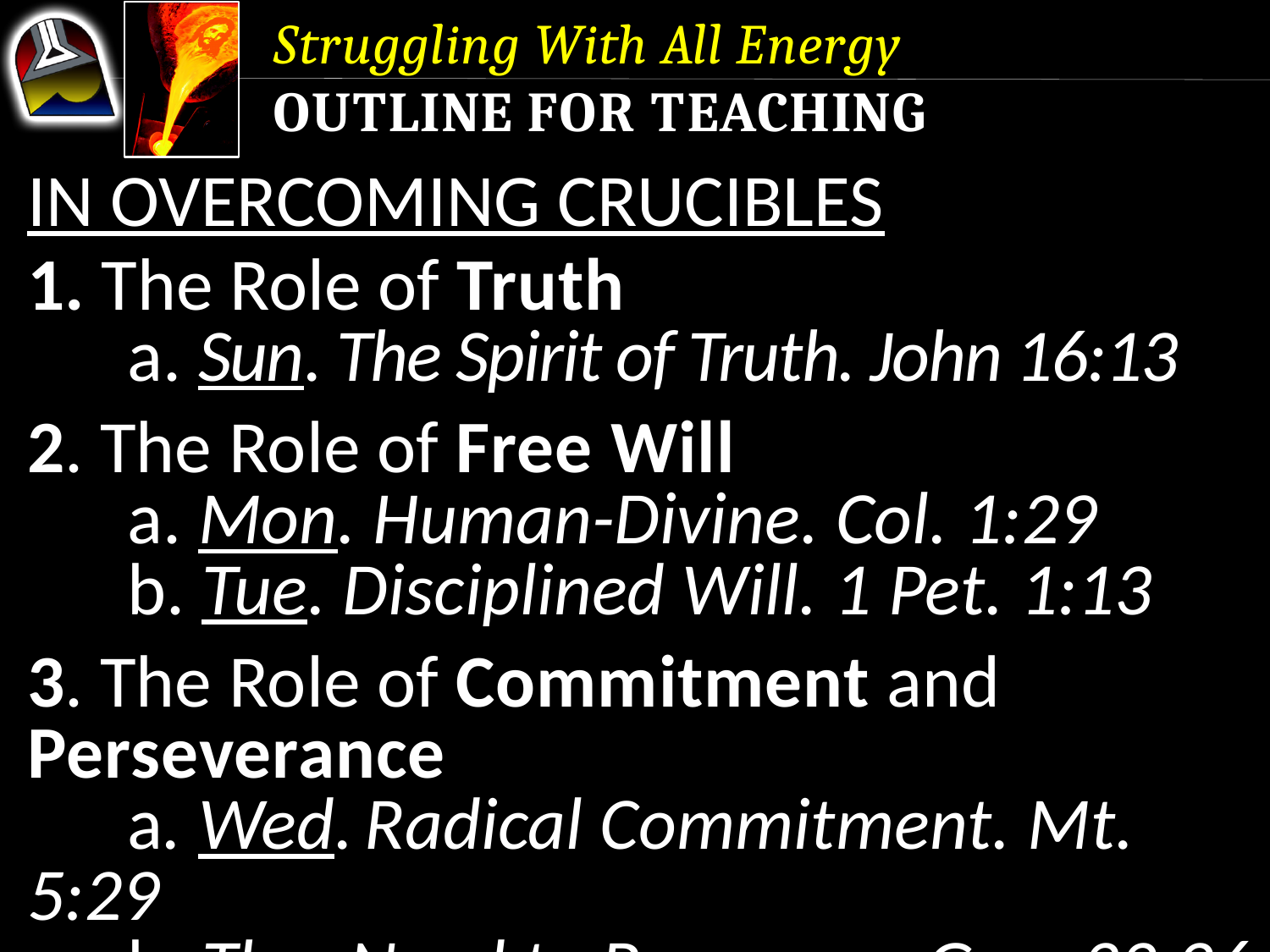

Struggling With All Energy
Outline for Teaching
In Overcoming Crucibles
1. The Role of Truth
	a. Sun. The Spirit of Truth. John 16:13
2. The Role of Free Will
	a. Mon. Human-Divine. Col. 1:29
	b. Tue. Disciplined Will. 1 Pet. 1:13
3. The Role of Commitment and  	Perseverance
	a. Wed. Radical Commitment. Mt. 5:29
	b. Thu. Need to Persevere. Gen. 32:26